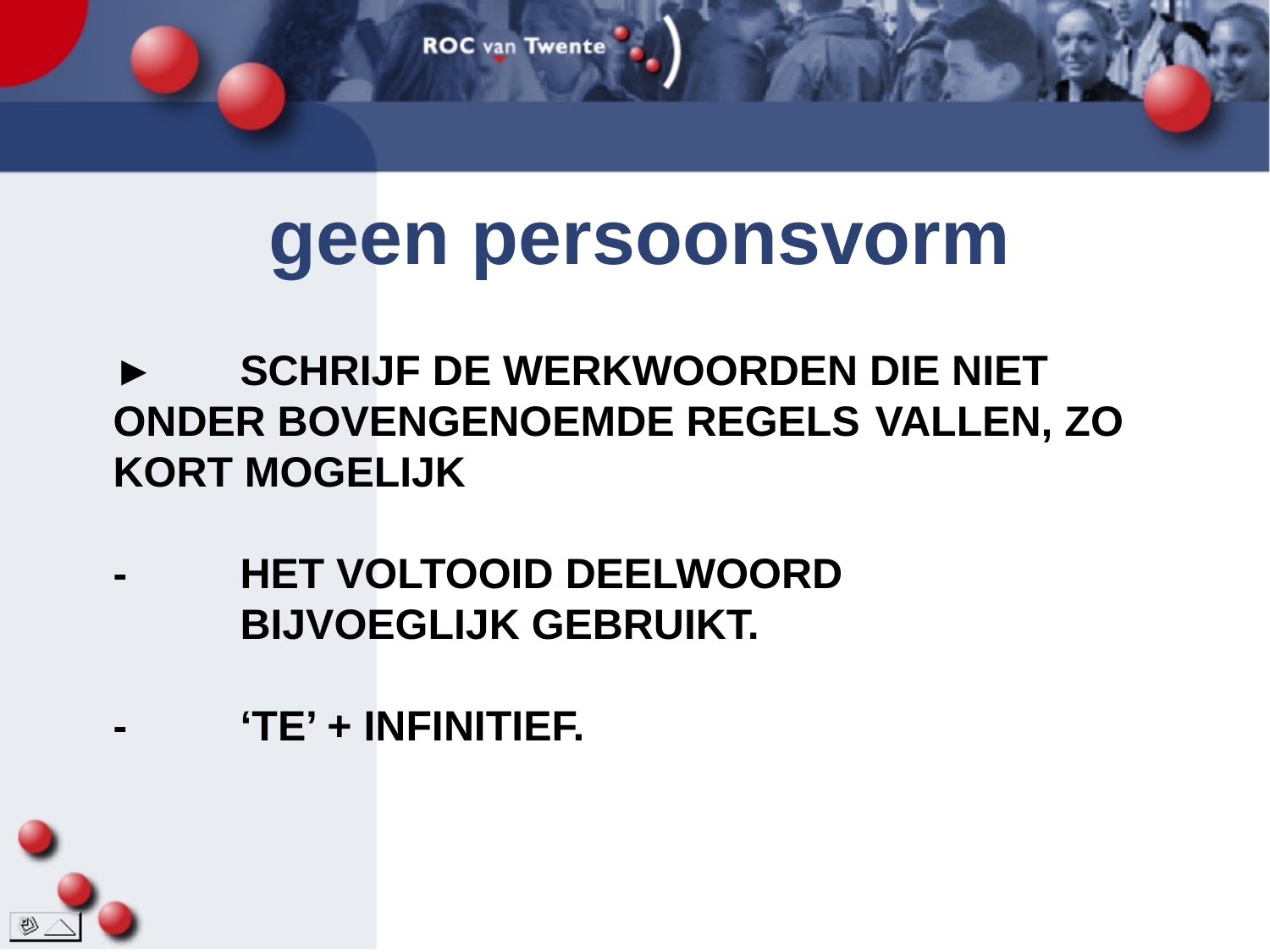

geen persoonsvorm
# ► 	Schrijf de werkwoorden die niet 	onder bovengenoemde regels 	vallen, zo kort mogelijk - 	Het voltooid deelwoord 			              	bijvoeglijk gebruikt. -	‘te’ + infinitief.